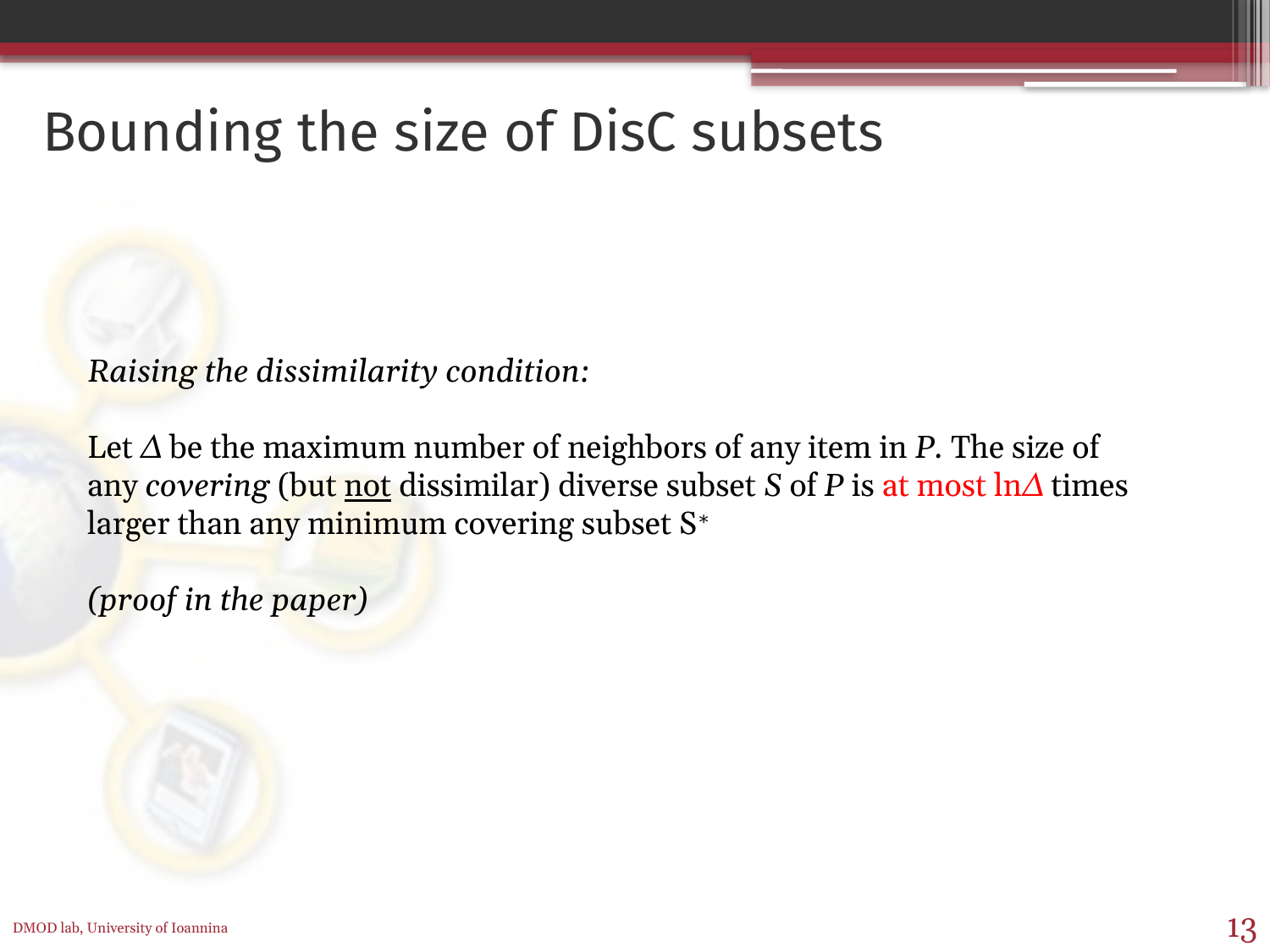

# Bounding the size of DisC subsets

Raising the dissimilarity condition:

Let Δ be the maximum number of neighbors of any item in P. The size of any covering (but not dissimilar) diverse subset S of P is at most lnΔ times larger than any minimum covering subset S∗

(proof in the paper)

13
DMOD lab, University of Ioannina